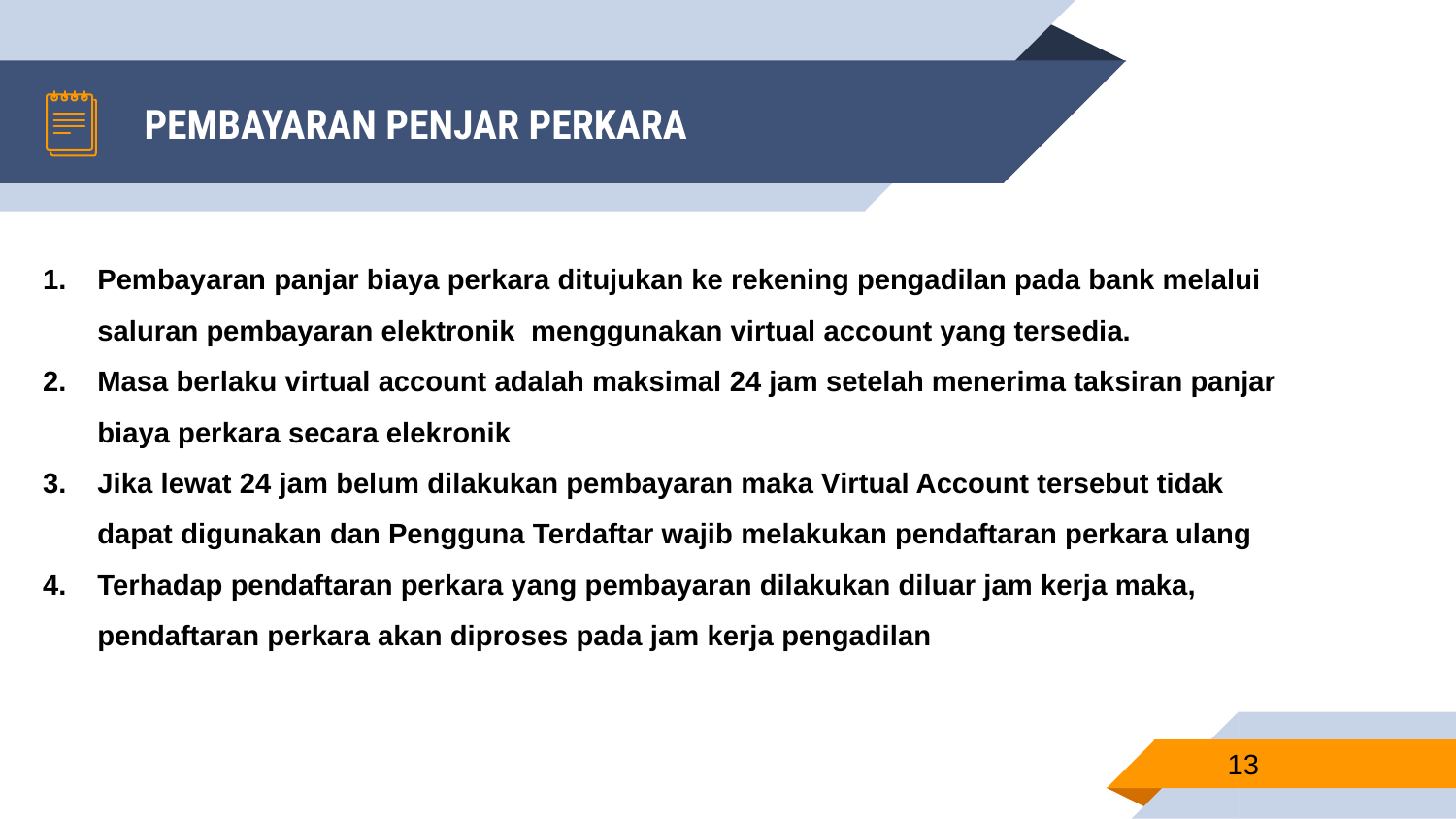

# PEMBAYARAN PENJAR PERKARA

Pembayaran panjar biaya perkara ditujukan ke rekening pengadilan pada bank melalui saluran pembayaran elektronik  menggunakan virtual account yang tersedia.
Masa berlaku virtual account adalah maksimal 24 jam setelah menerima taksiran panjar biaya perkara secara elekronik
Jika lewat 24 jam belum dilakukan pembayaran maka Virtual Account tersebut tidak dapat digunakan dan Pengguna Terdaftar wajib melakukan pendaftaran perkara ulang
Terhadap pendaftaran perkara yang pembayaran dilakukan diluar jam kerja maka, pendaftaran perkara akan diproses pada jam kerja pengadilan
13